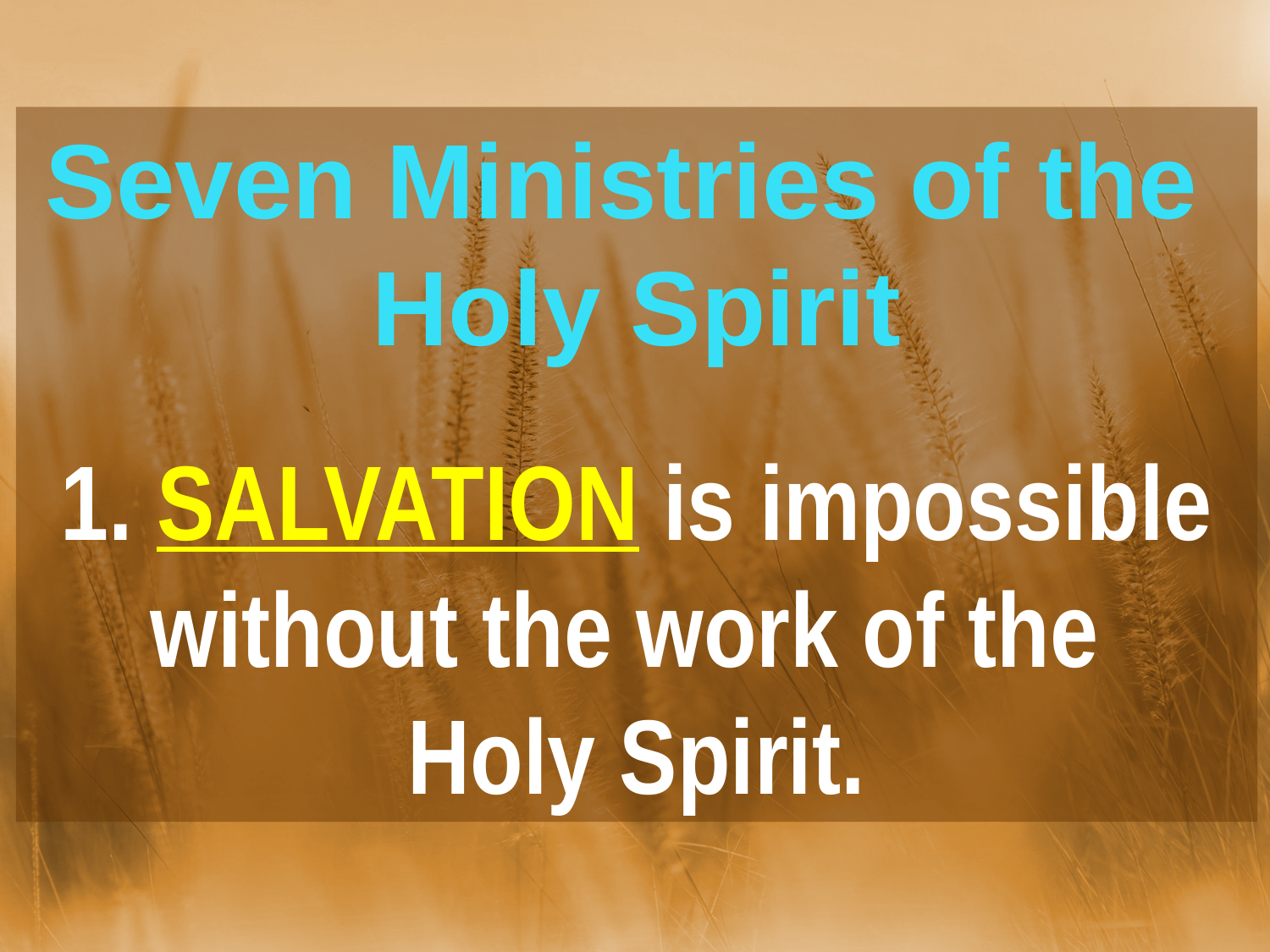

Seven Ministries of the
Holy Spirit

1. SALVATION is impossible without the work of the
Holy Spirit.